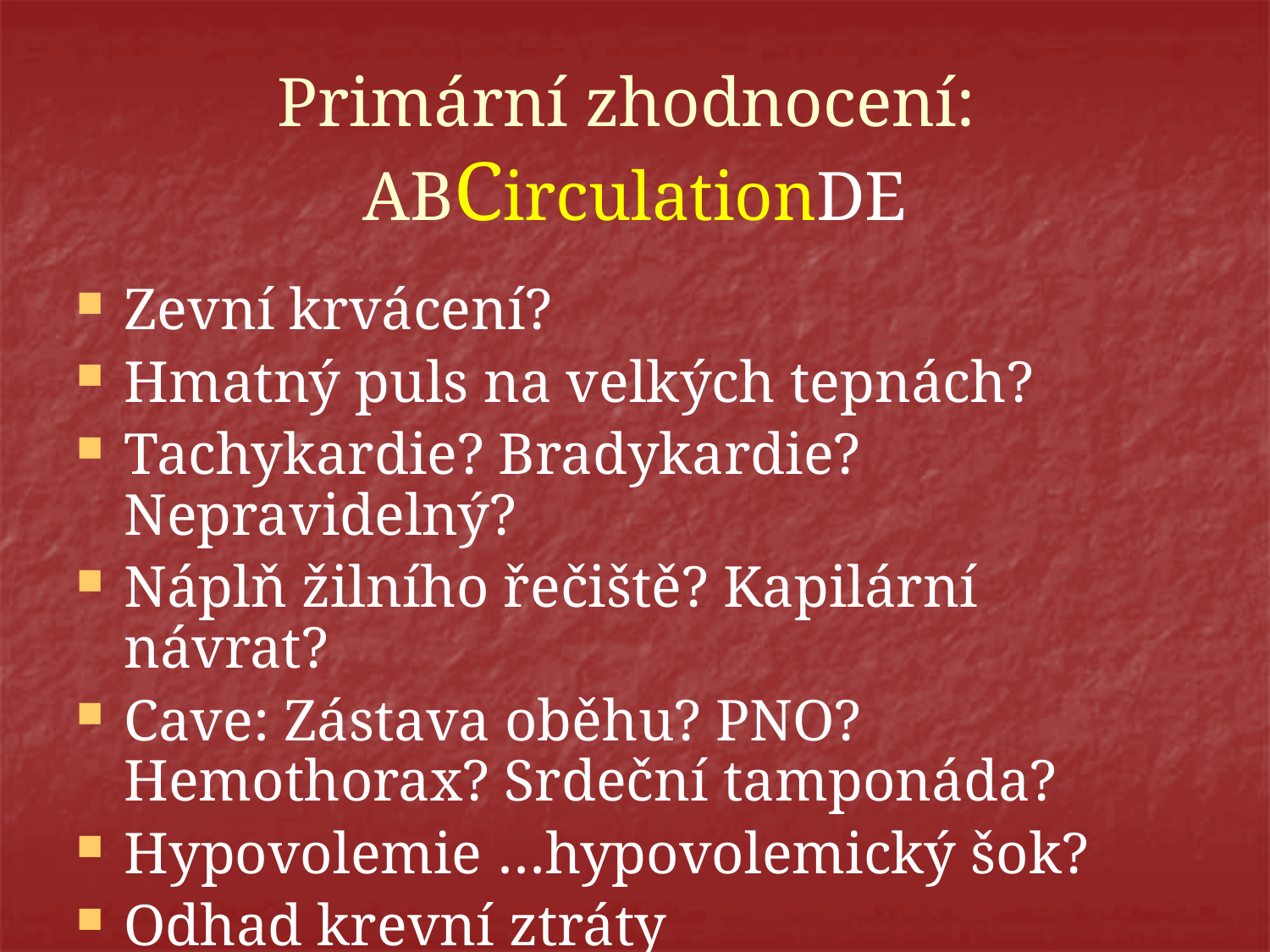

# Primární zhodnocení: ABCirculationDE
Zevní krvácení?
Hmatný puls na velkých tepnách?
Tachykardie? Bradykardie? Nepravidelný?
Náplň žilního řečiště? Kapilární návrat?
Cave: Zástava oběhu? PNO? Hemothorax? Srdeční tamponáda?
Hypovolemie …hypovolemický šok?
Odhad krevní ztráty